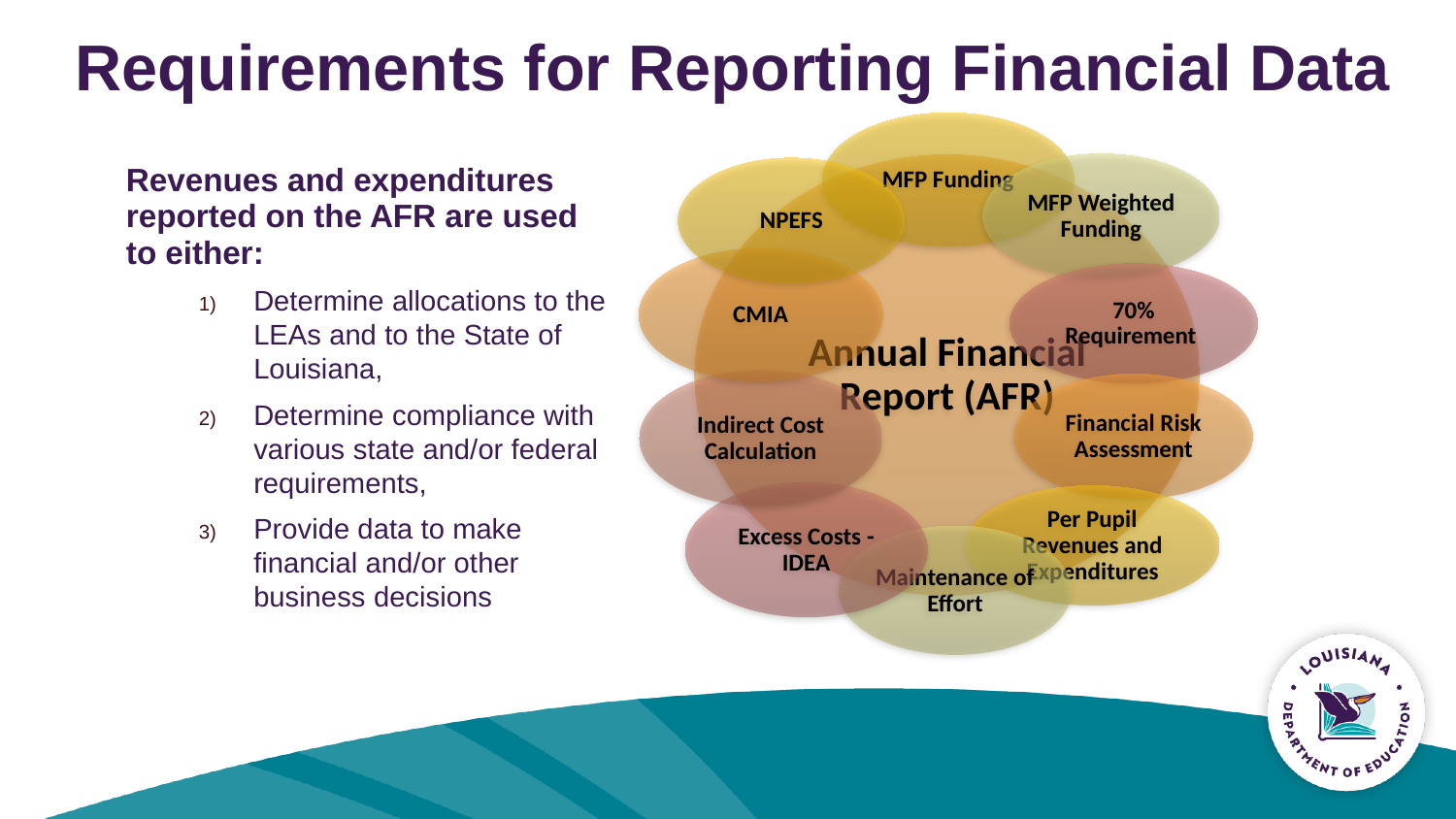

# Requirements for Reporting Financial Data
Annual Financial Report (AFR)
MFP Funding
MFP Weighted Funding
70% Requirement
Financial Risk Assessment
Per Pupil Revenues and Expenditures
Maintenance of Effort
Excess Costs - IDEA
Indirect Cost Calculation
CMIA
NPEFS
Revenues and expenditures reported on the AFR are used to either:
Determine allocations to the LEAs and to the State of Louisiana,
Determine compliance with various state and/or federal requirements,
Provide data to make financial and/or other business decisions